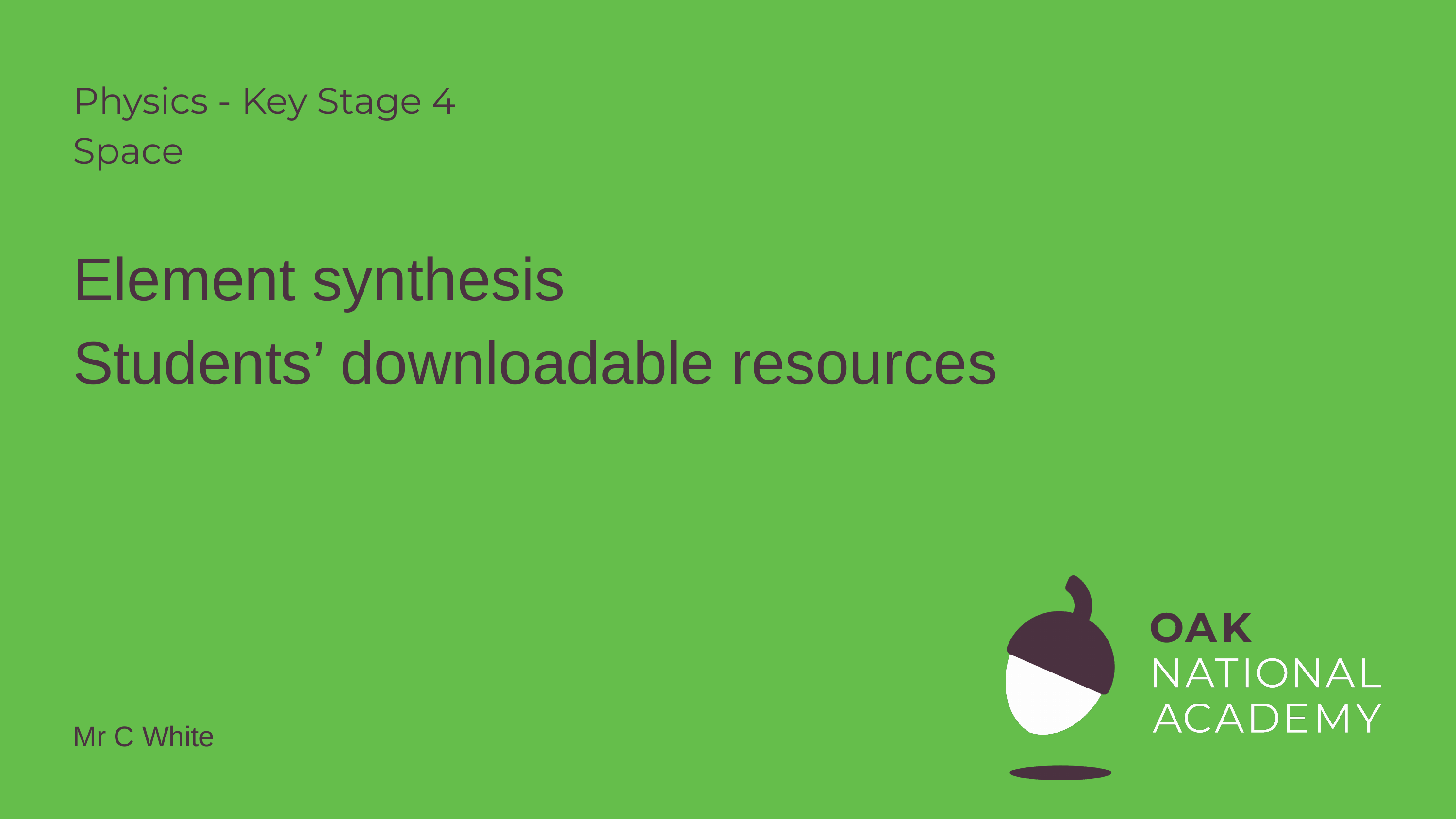

Physics - Key Stage 4
Space
# Element synthesis
Students’ downloadable resources
Mr C White